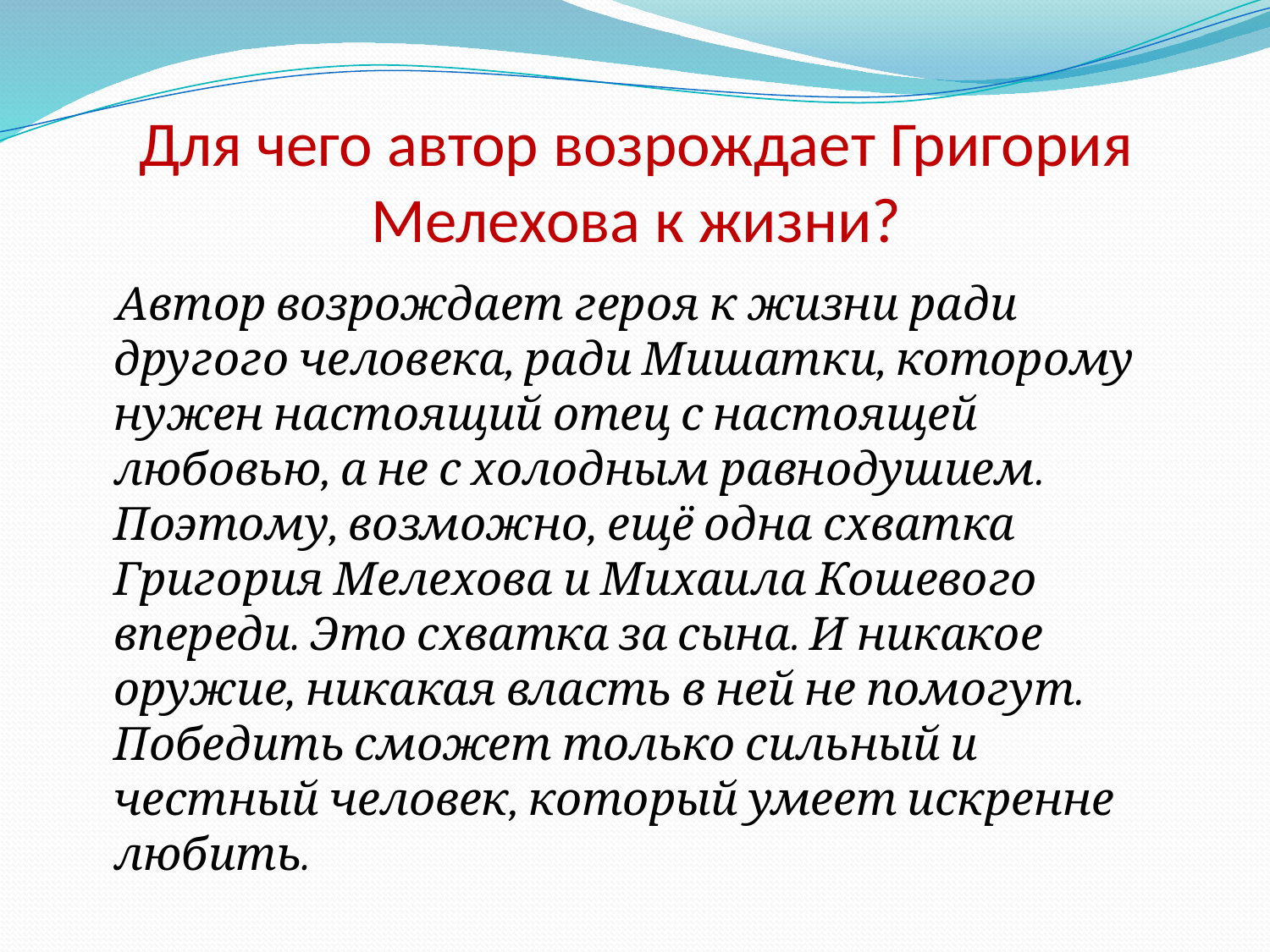

# Для чего автор возрождает Григория Мелехова к жизни?
    Автор возрождает героя к жизни ради другого человека, ради Мишатки, которому нужен настоящий отец с настоящей любовью, а не с холодным равнодушием. Поэтому, возможно, ещё одна схватка Григория Мелехова и Михаила Кошевого впереди. Это схватка за сына. И никакое оружие, никакая власть в ней не помогут. Победить сможет только сильный и честный человек, который умеет искренне любить.